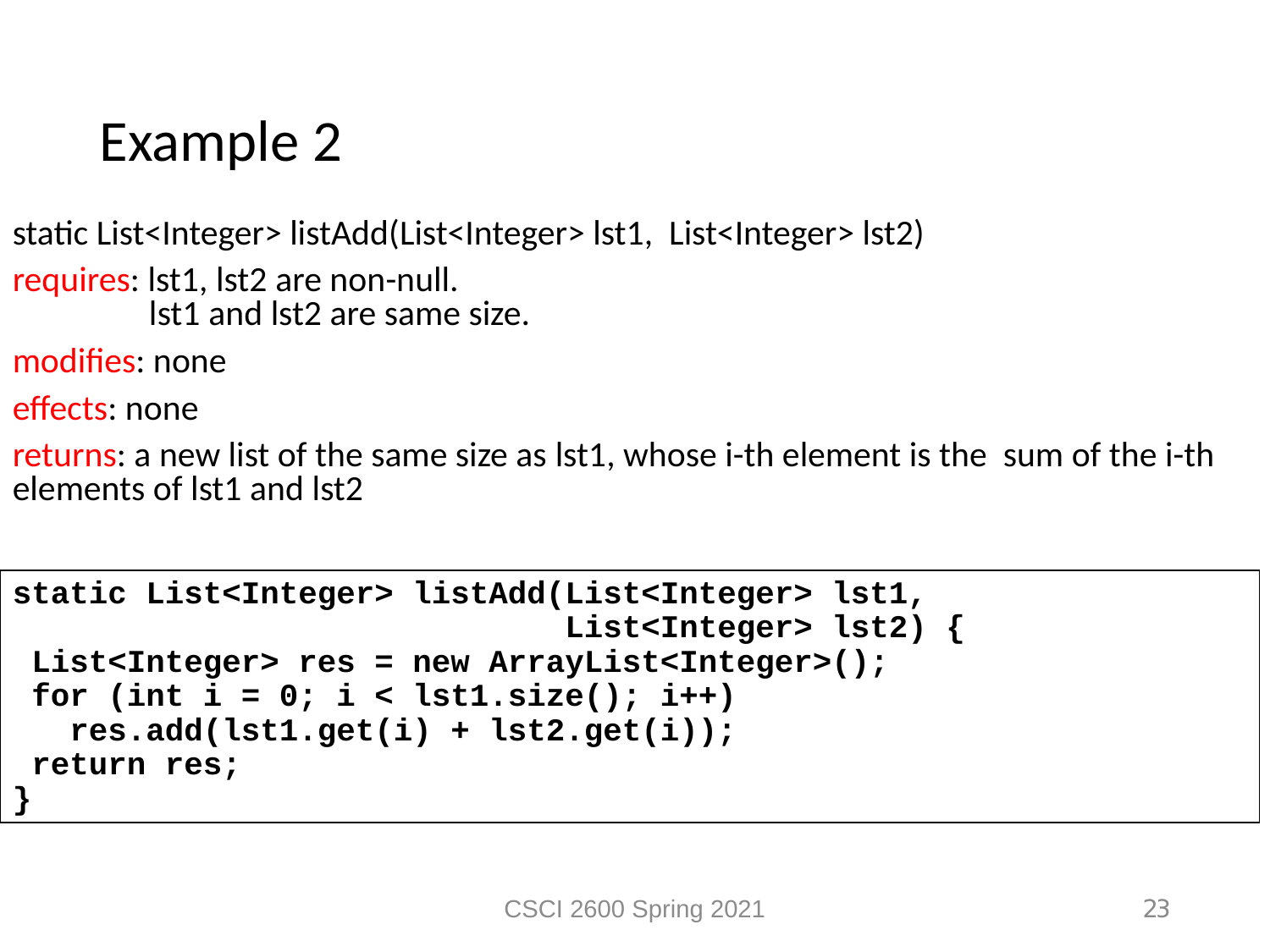

Example 2
static List<Integer> listAdd(List<Integer> lst1,  List<Integer> lst2)
requires: lst1, lst2 are non-null.
                 lst1 and lst2 are same size.
modifies: none
effects: none
returns: a new list of the same size as lst1, whose i-th element is the  sum of the i-th elements of lst1 and lst2
static List<Integer> listAdd(List<Integer> lst1,
                             List<Integer> lst2) {
 List<Integer> res = new ArrayList<Integer>();
 for (int i = 0; i < lst1.size(); i++)
   res.add(lst1.get(i) + lst2.get(i));
 return res;
}
CSCI 2600 Spring 2021
23